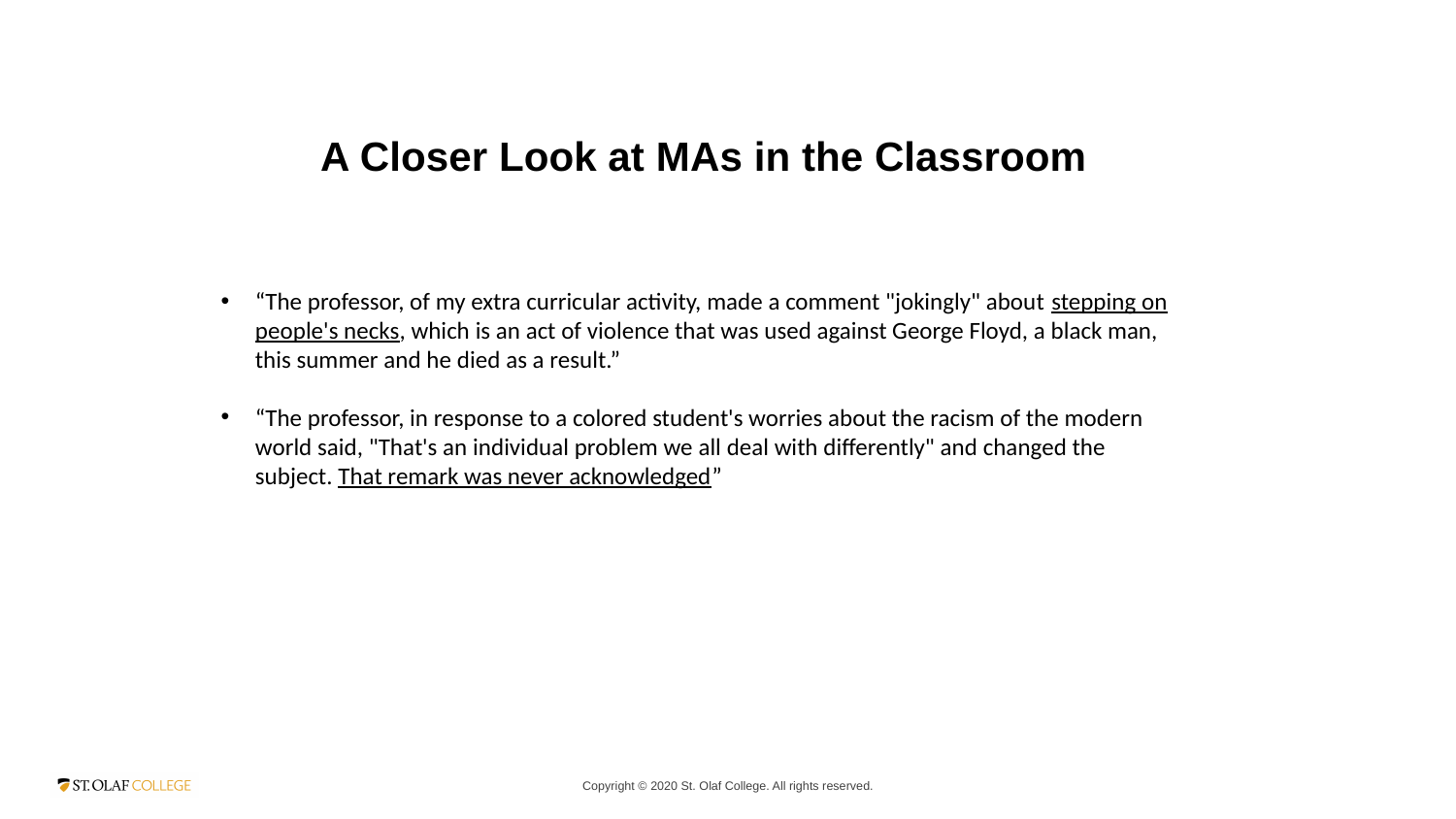

A Closer Look at MAs in the Classroom

“The professor, of my extra curricular activity, made a comment "jokingly" about stepping on people's necks, which is an act of violence that was used against George Floyd, a black man, this summer and he died as a result.”

“The professor, in response to a colored student's worries about the racism of the modern world said, "That's an individual problem we all deal with differently" and changed the subject. That remark was never acknowledged”